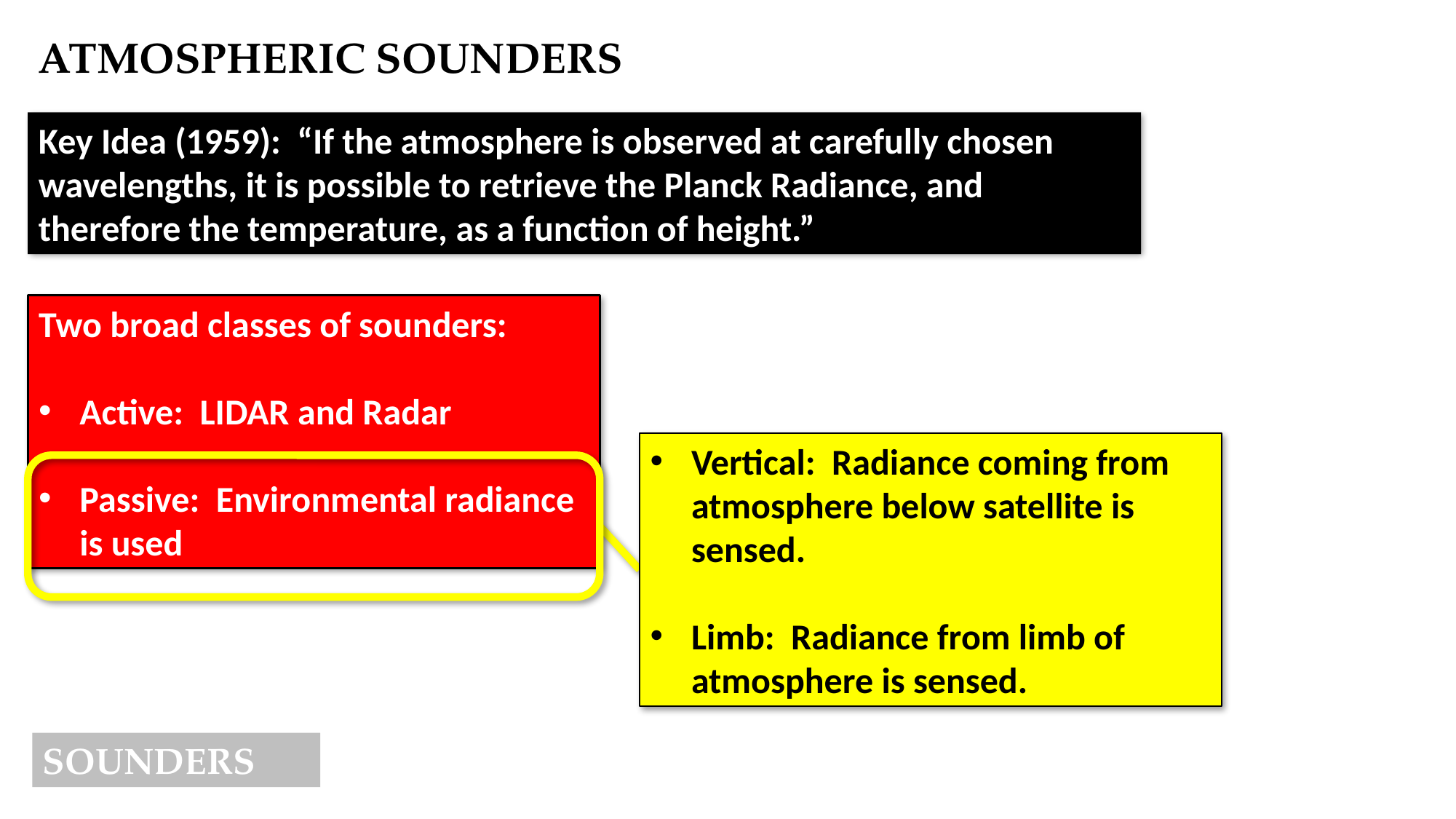

ATMOSPHERIC SOUNDERS
Key Idea (1959):  “If the atmosphere is observed at carefully chosen wavelengths, it is possible to retrieve the Planck Radiance, and therefore the temperature, as a function of height.”
Two broad classes of sounders:

Active:  LIDAR and Radar

Passive:  Environmental radiance is used
Vertical:  Radiance coming from atmosphere below satellite is sensed.

Limb:  Radiance from limb of atmosphere is sensed.

SOUNDERS